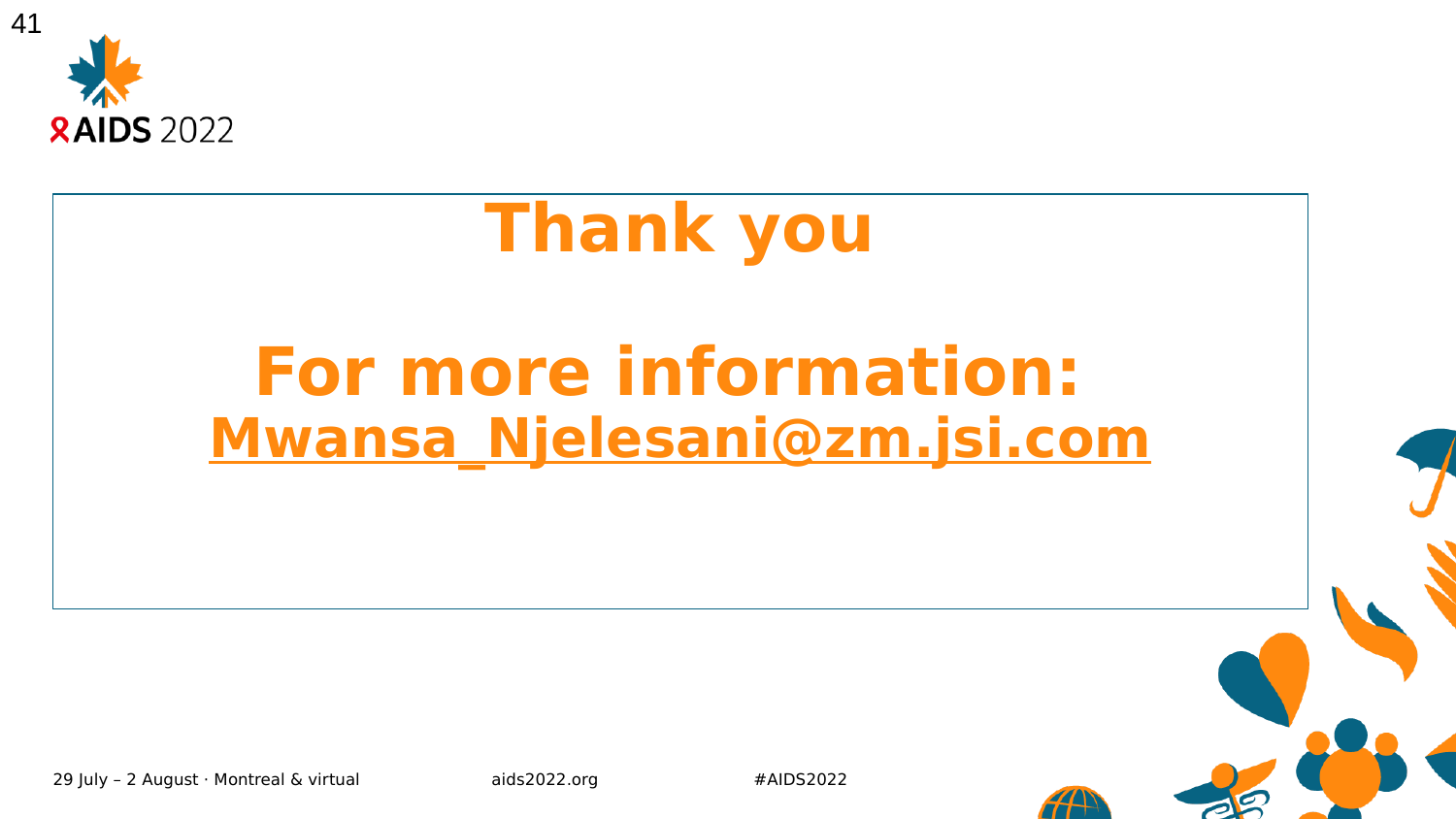

41
# Thank you For more information: Mwansa_Njelesani@zm.jsi.com